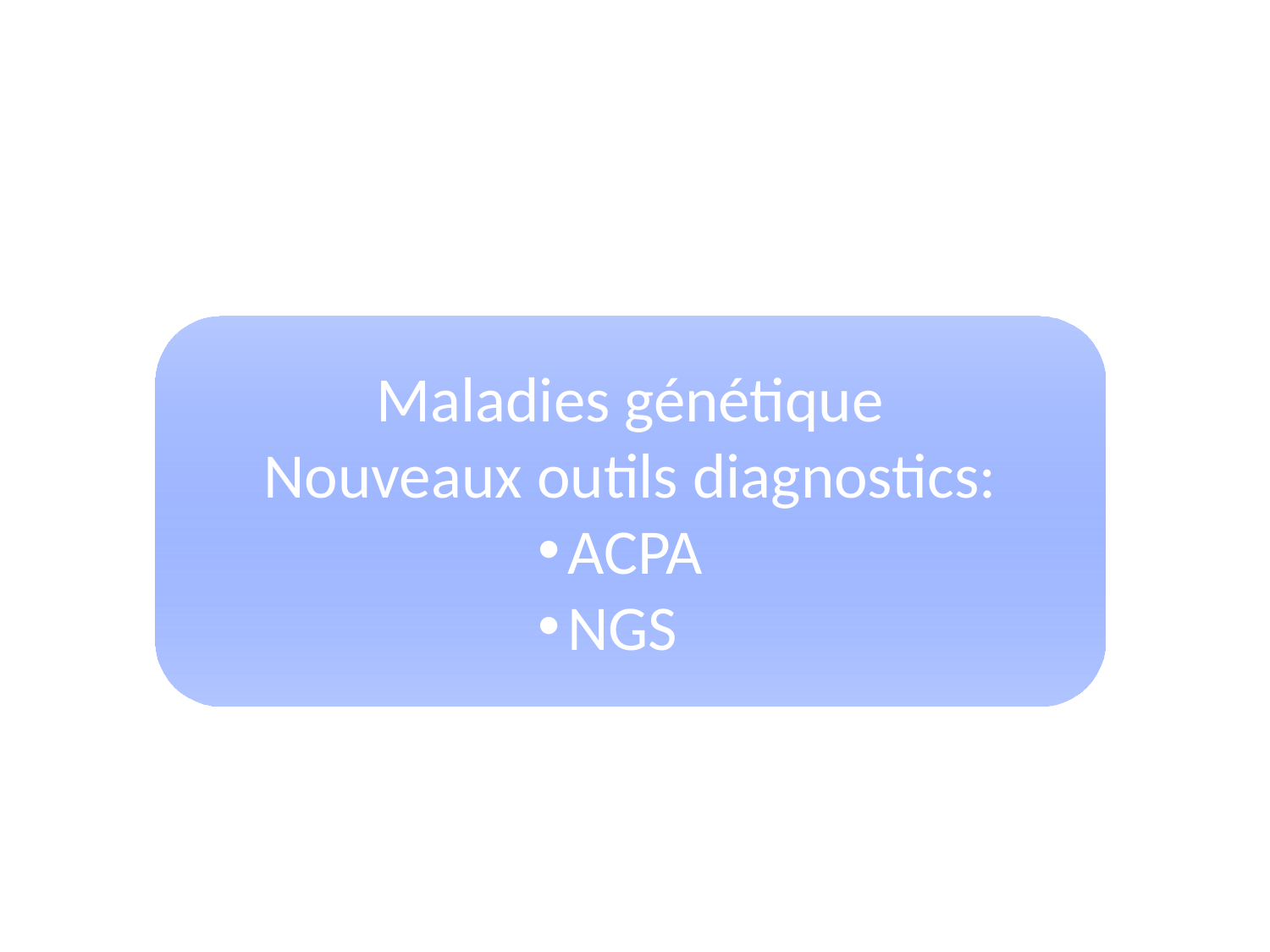

Maladies génétique
Nouveaux outils diagnostics:
ACPA
NGS